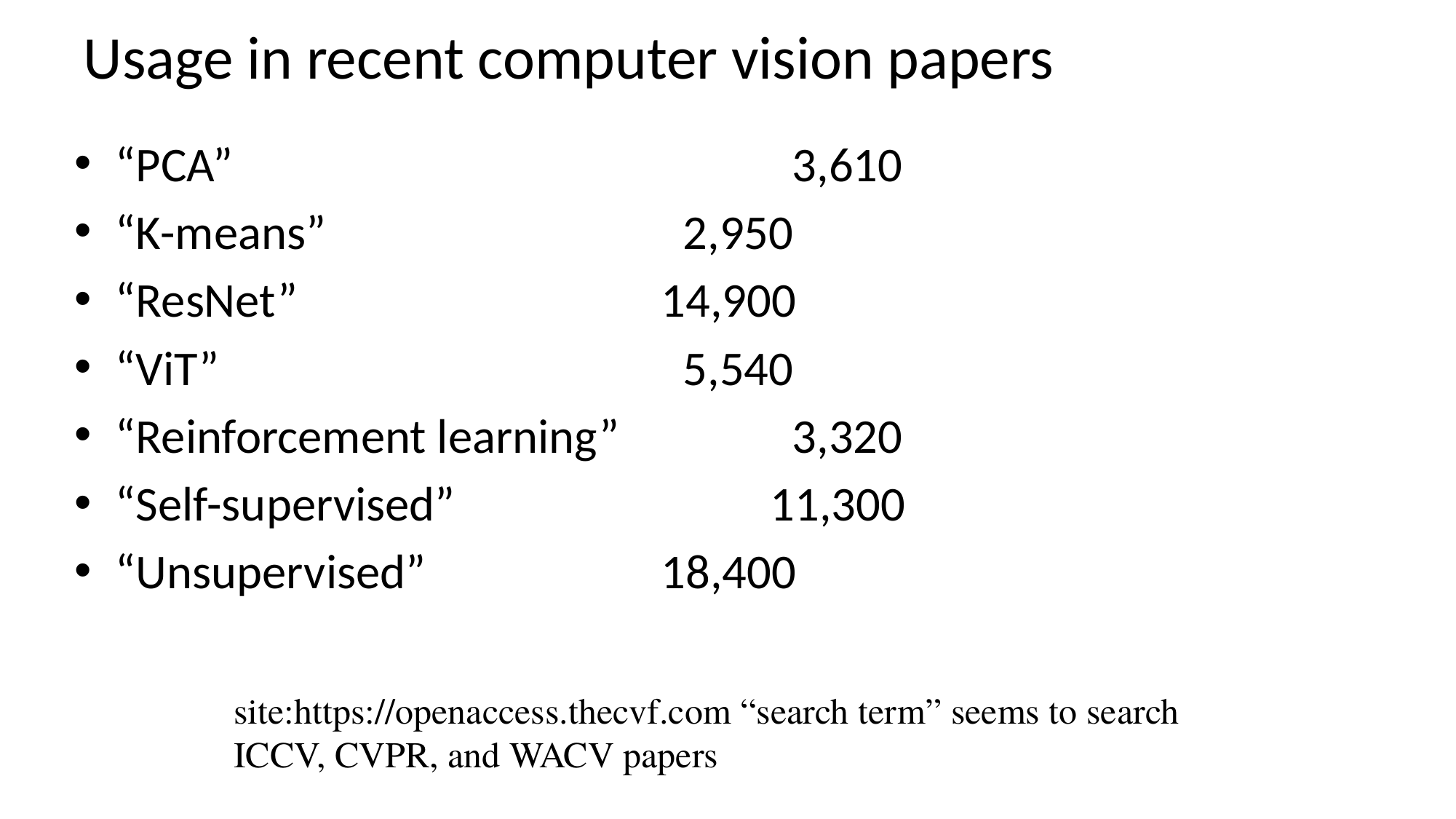

# Usage in recent computer vision papers
“PCA”					  3,610
“K-means”				  2,950
“ResNet”				14,900
“ViT”					  5,540
“Reinforcement learning”		  3,320
“Self-supervised”			11,300
“Unsupervised” 			18,400

site:https://openaccess.thecvf.com “search term” seems to search ICCV, CVPR, and WACV papers